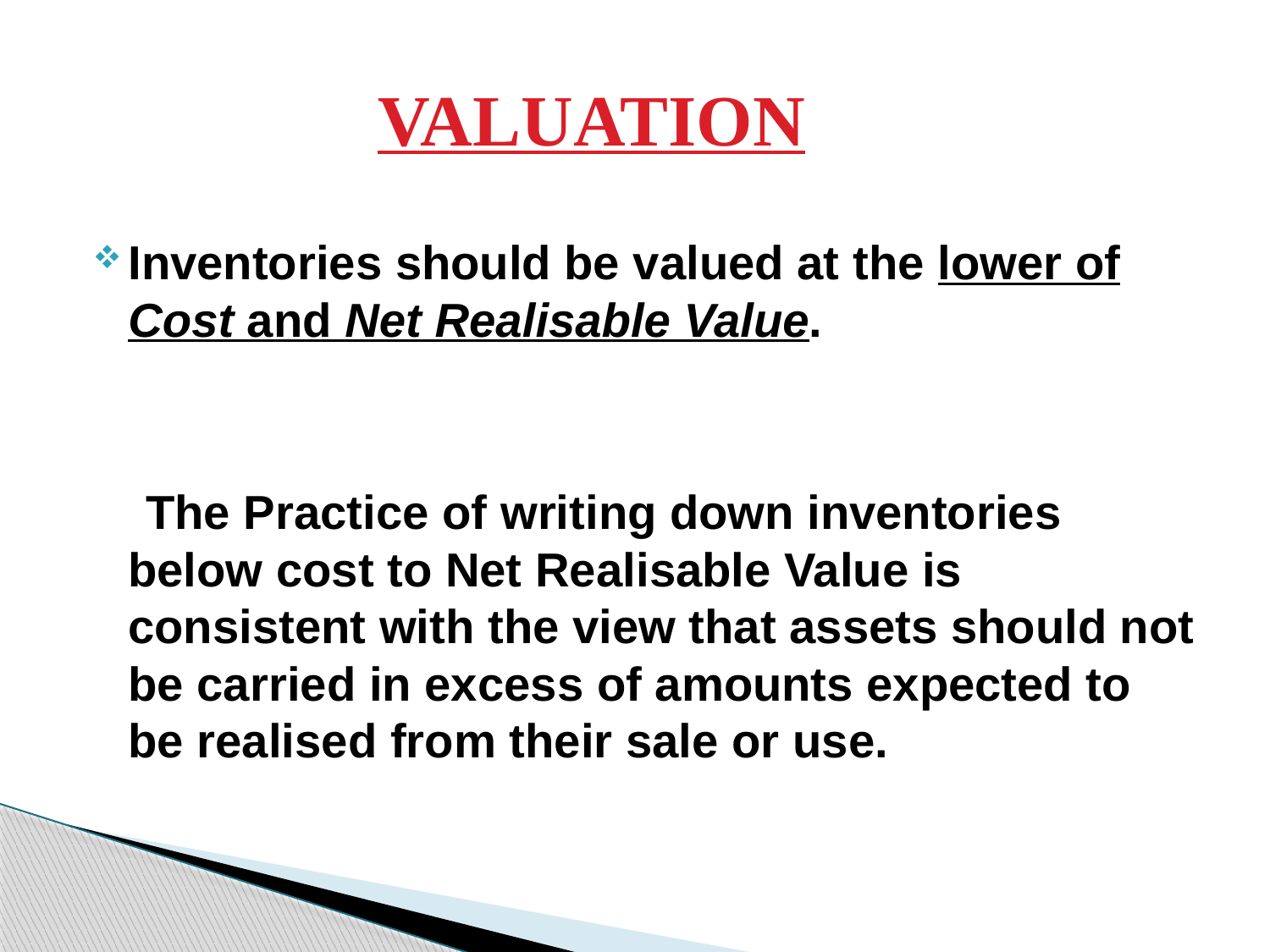

# VALUATION
Inventories should be valued at the lower of Cost and Net Realisable Value.

    The Practice of writing down inventories below cost to Net Realisable Value is consistent with the view that assets should not be carried in excess of amounts expected to be realised from their sale or use.